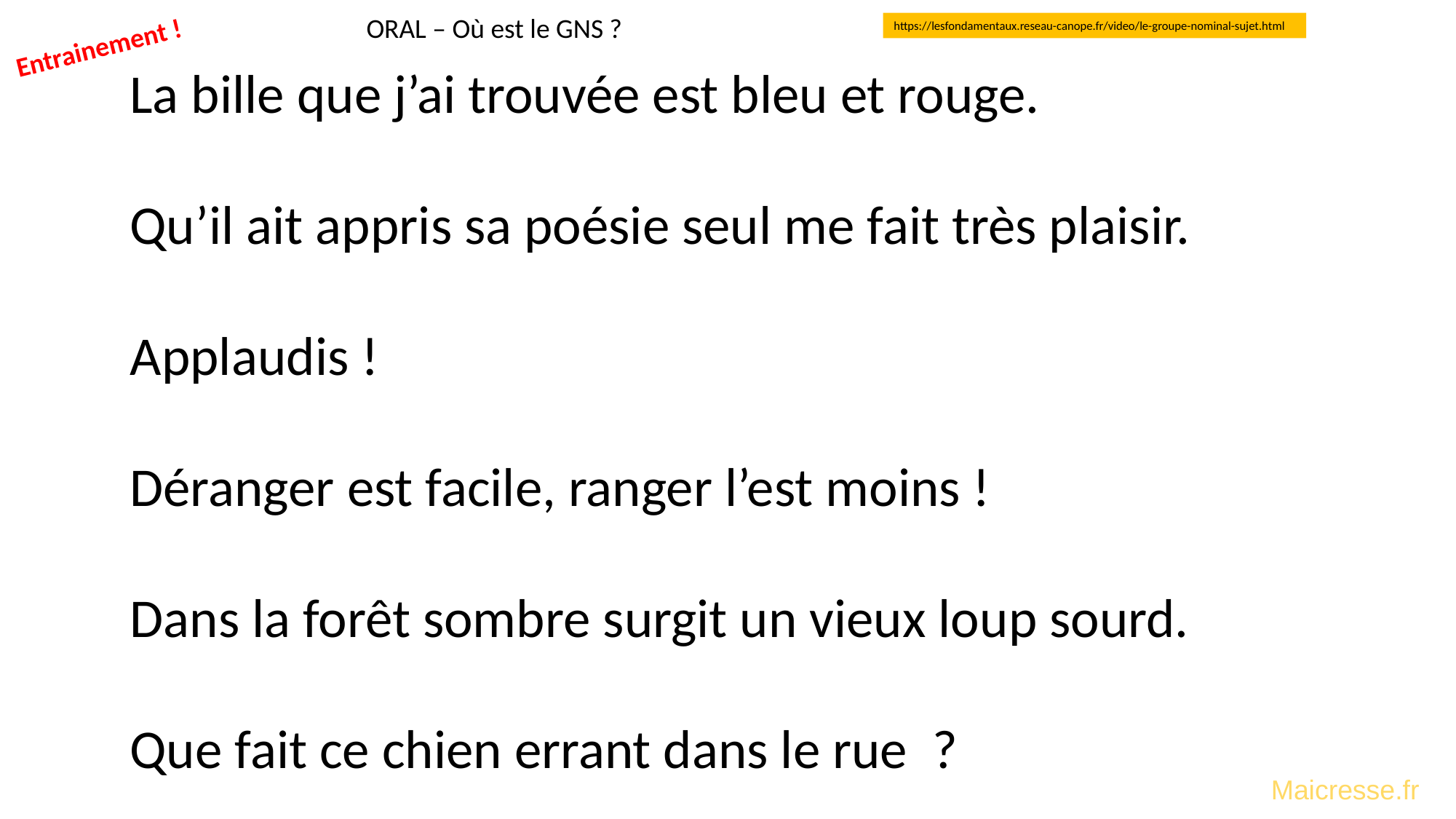

ORAL – Où est le GNS ?
https://lesfondamentaux.reseau-canope.fr/video/le-groupe-nominal-sujet.html
Entrainement !
La bille que j’ai trouvée est bleu et rouge.

Qu’il ait appris sa poésie seul me fait très plaisir.

Applaudis !

Déranger est facile, ranger l’est moins !

Dans la forêt sombre surgit un vieux loup sourd.

Que fait ce chien errant dans le rue  ?

Maicresse.fr